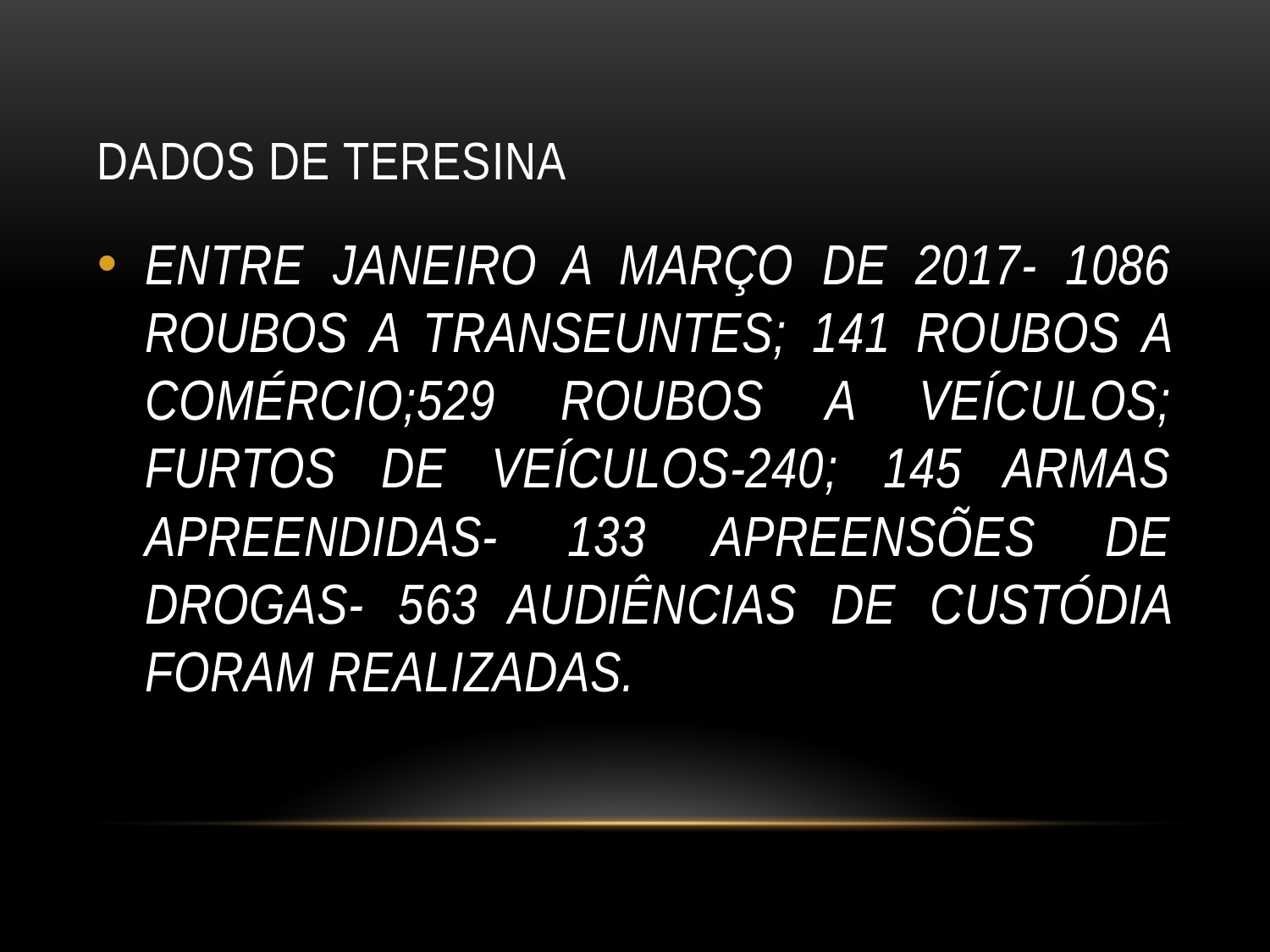

# DADOS DE TERESINA
ENTRE JANEIRO A MARÇO DE 2017- 1086 ROUBOS A TRANSEUNTES; 141 ROUBOS A COMÉRCIO;529 ROUBOS A VEÍCULOS; FURTOS DE VEÍCULOS-240; 145 ARMAS APREENDIDAS- 133 APREENSÕES DE DROGAS- 563 AUDIÊNCIAS DE CUSTÓDIA FORAM REALIZADAS.